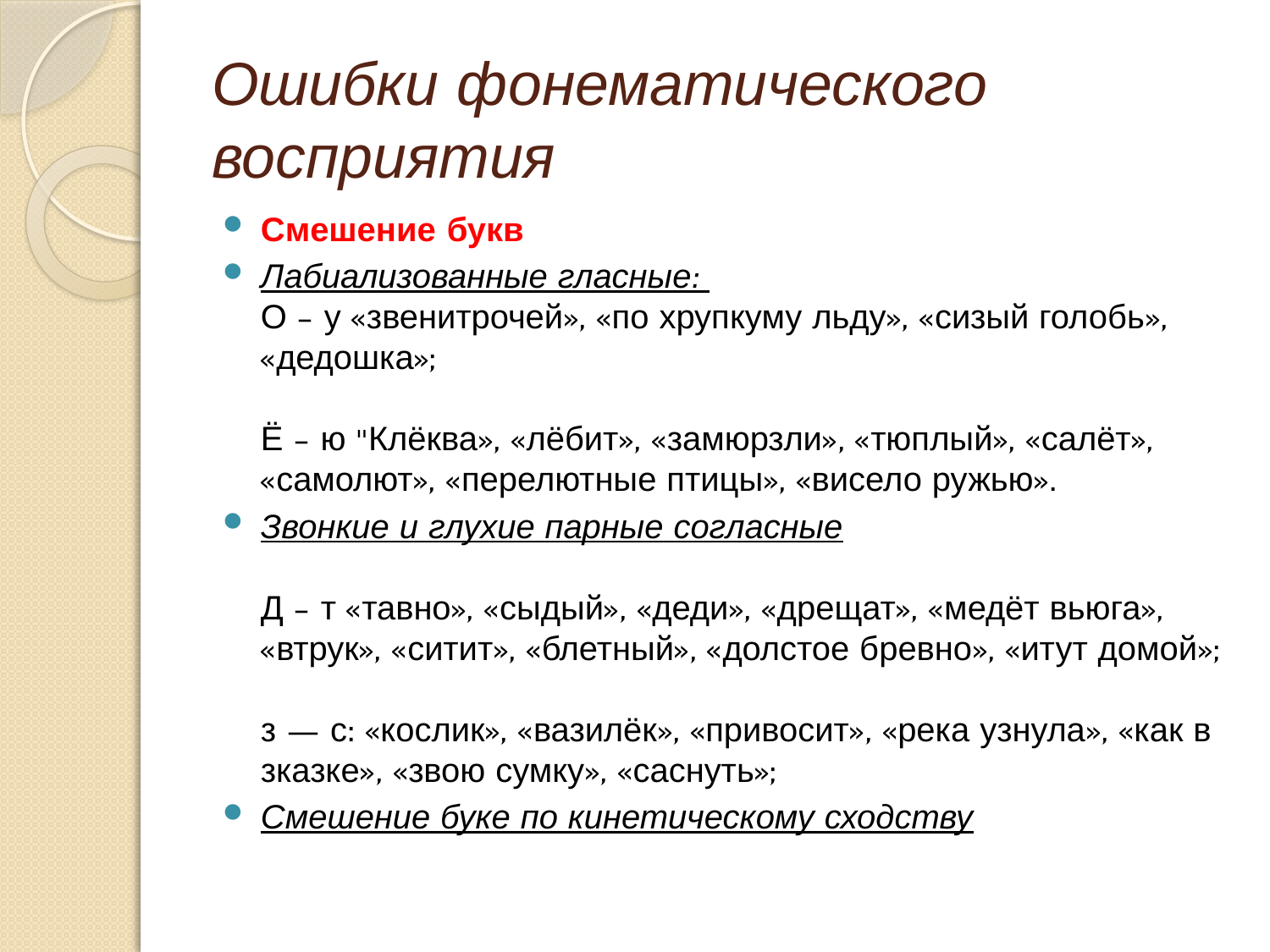

# Ошибки фонематического восприятия
Смешение букв
Лабиализованные гласные:
О – у «звенитрочей», «по хрупкуму льду», «сизый голобь», «дедошка»;
Ё – ю "Клёква», «лёбит», «замюрзли», «тюплый», «салёт», «самолют», «перелютные птицы», «висело ружью».
Звонкие и глухие парные согласные
Д – т «тавно», «сыдый», «деди», «дрещат», «медёт вьюга», «втрук», «ситит», «блетный», «долстое бревно», «итут домой»;
з — с: «кослик», «вазилёк», «привосит», «река узнула», «как в зказке», «звою сумку», «саснуть»;
Смешение буке по кинетическому сходству